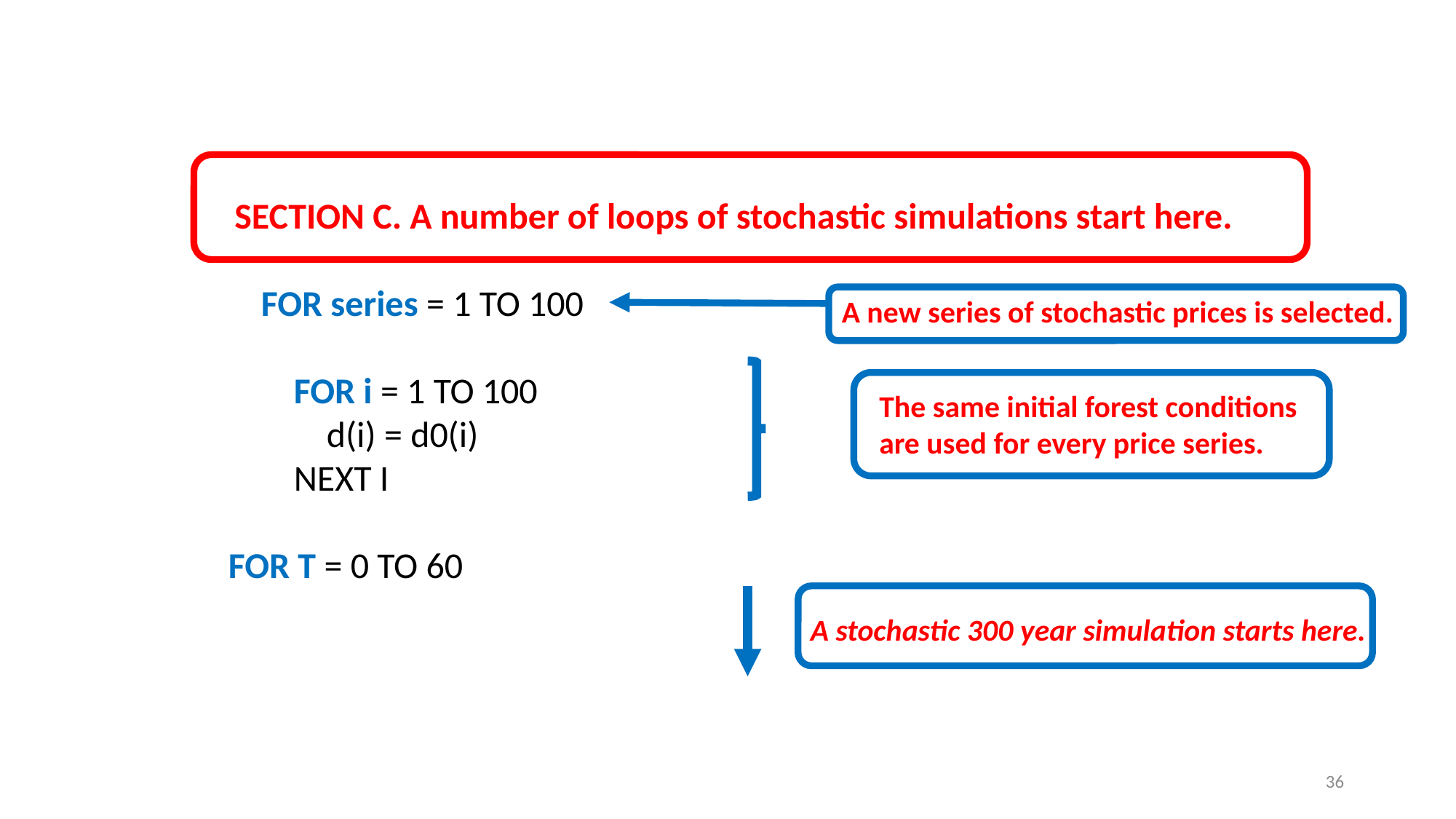

SECTION C. A number of loops of stochastic simulations start here.

    FOR series = 1 TO 100

        FOR i = 1 TO 100
            d(i) = d0(i)
        NEXT I

FOR T = 0 TO 60

A new series of stochastic prices is selected.

The same initial forest conditions
are used for every price series.

A stochastic 300 year simulation starts here.
36